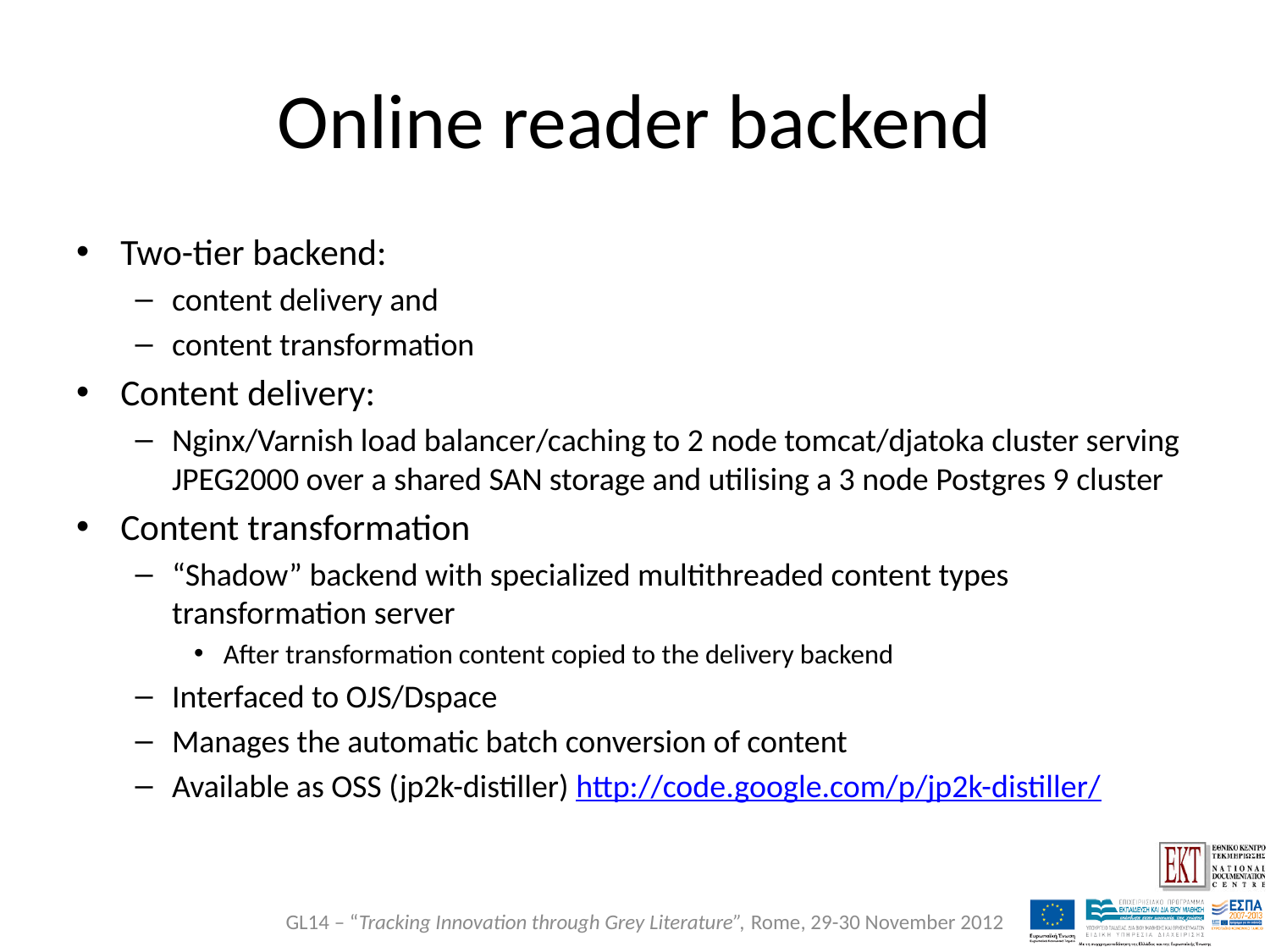

# Online reader backend
Two-tier backend:
content delivery and
content transformation
Content delivery:
Nginx/Varnish load balancer/caching to 2 node tomcat/djatoka cluster serving JPEG2000 over a shared SAN storage and utilising a 3 node Postgres 9 cluster
Content transformation
“Shadow” backend with specialized multithreaded content types transformation server
After transformation content copied to the delivery backend
Interfaced to OJS/Dspace
Manages the automatic batch conversion of content
Available as OSS (jp2k-distiller) http://code.google.com/p/jp2k-distiller/

GL14 – “Tracking Innovation through Grey Literature”, Rome, 29-30 November 2012